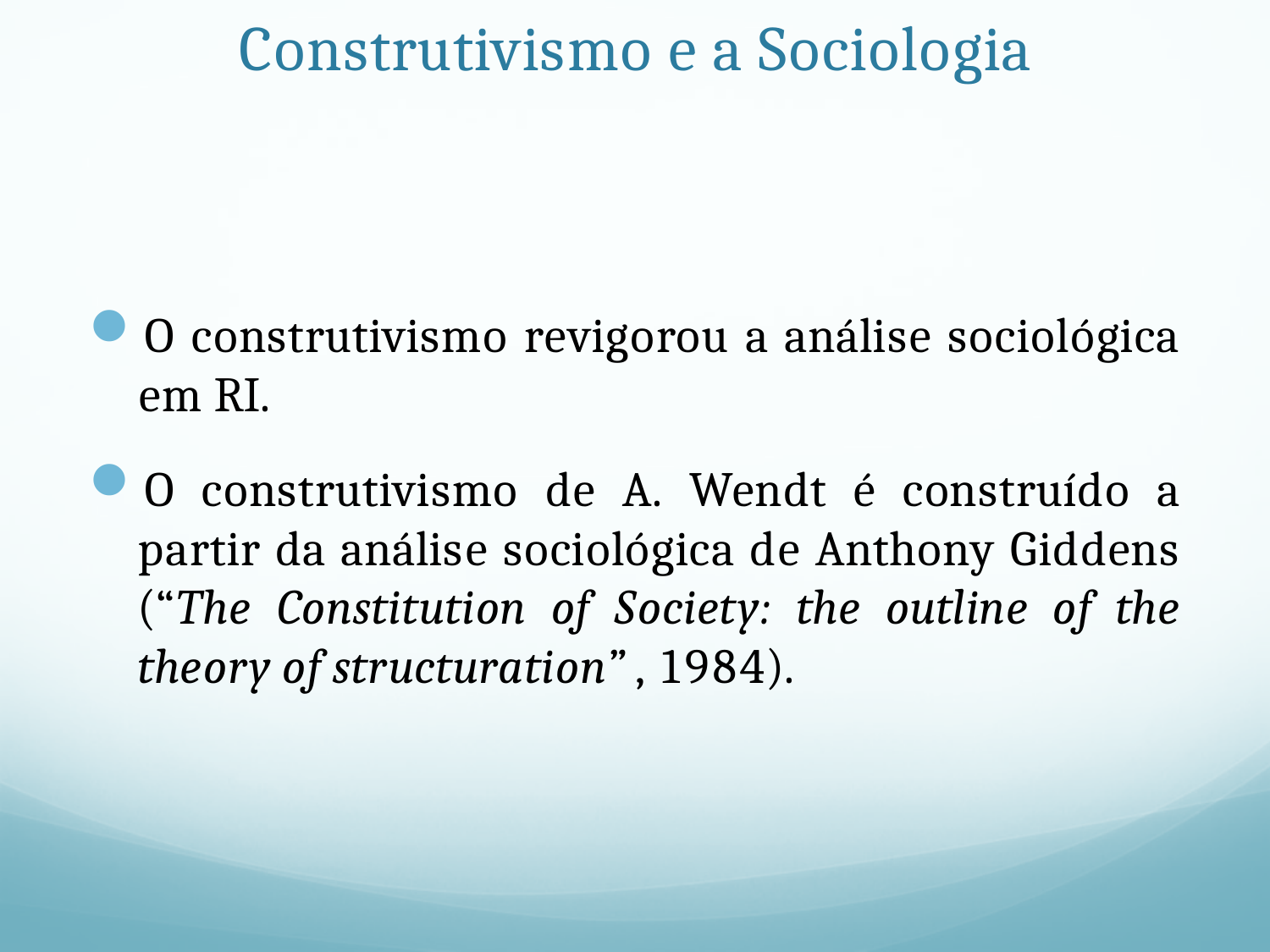

# Construtivismo e a Sociologia

O construtivismo revigorou a análise sociológica em RI.
O construtivismo de A. Wendt é construído a partir da análise sociológica de Anthony Giddens (“The Constitution of Society: the outline of the theory of structuration” , 1984).